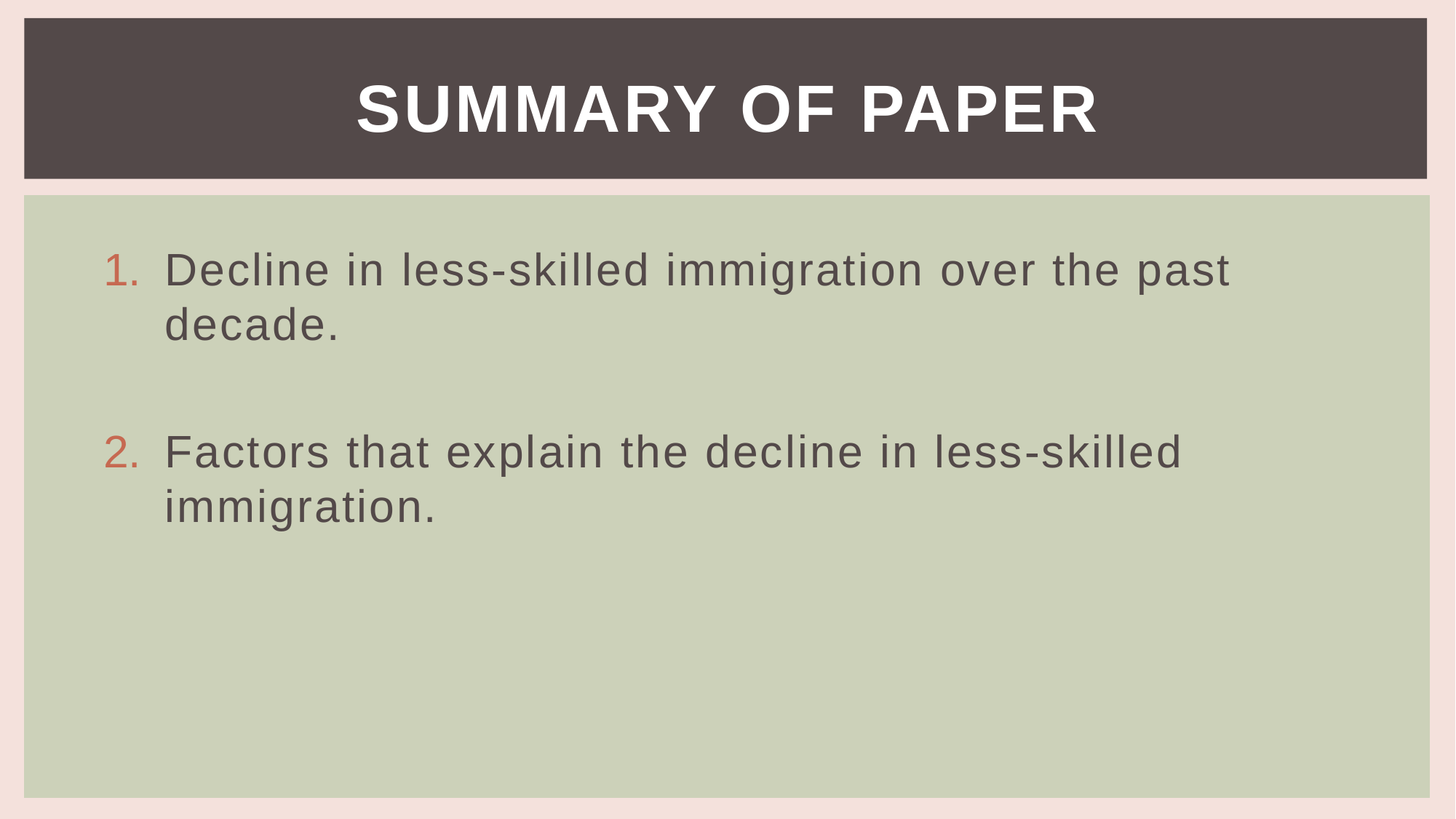

# Summary of Paper
Decline in less-skilled immigration over the past decade.

Factors that explain the decline in less-skilled immigration.